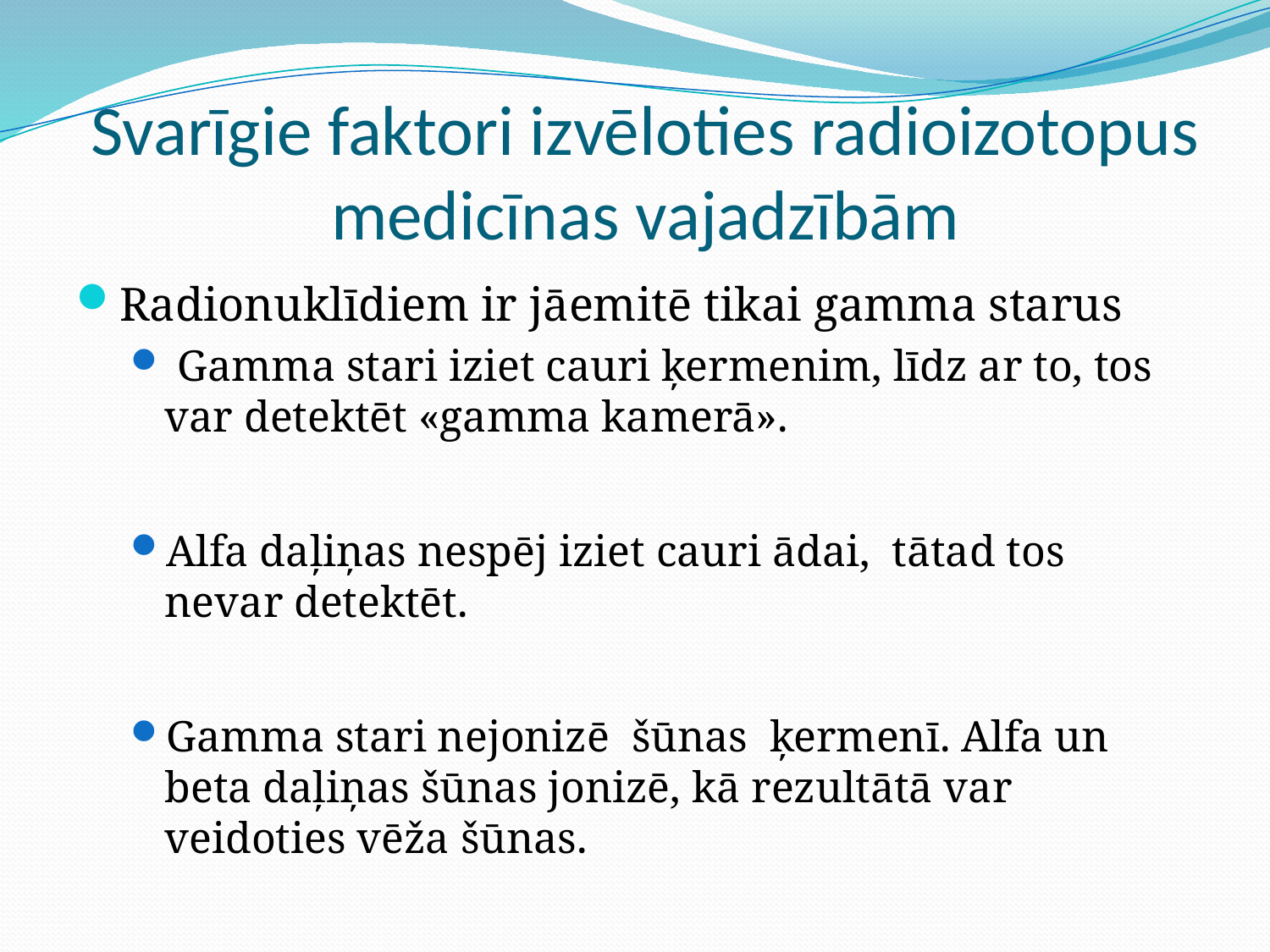

# Svarīgie faktori izvēloties radioizotopus medicīnas vajadzībām
Radionuklīdiem ir jāemitē tikai gamma starus
 Gamma stari iziet cauri ķermenim, līdz ar to, tos var detektēt «gamma kamerā».

Alfa daļiņas nespēj iziet cauri ādai,  tātad tos nevar detektēt.

Gamma stari nejonizē  šūnas  ķermenī. Alfa un beta daļiņas šūnas jonizē, kā rezultātā var veidoties vēža šūnas.